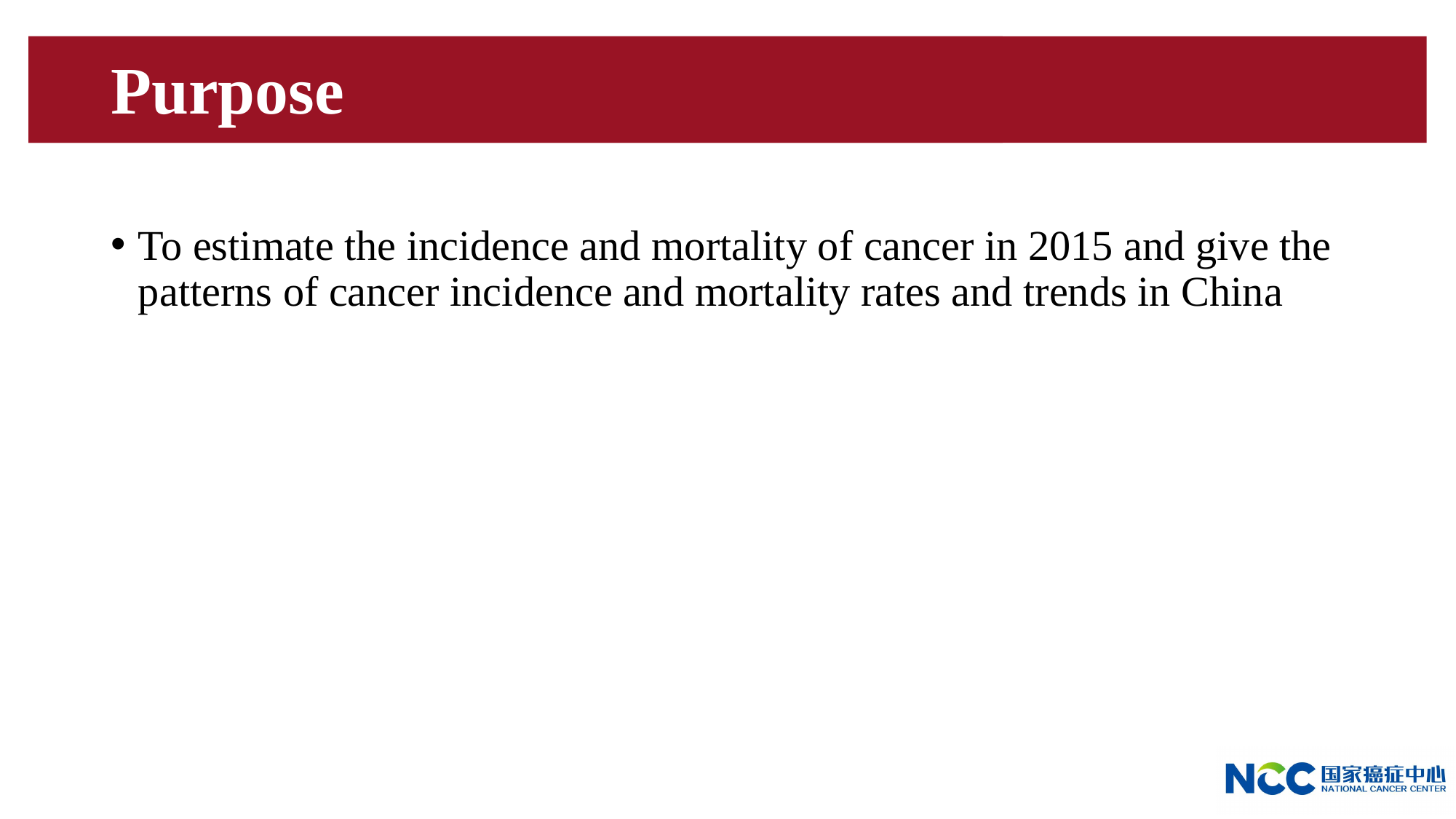

# Purpose
To estimate the incidence and mortality of cancer in 2015 and give the patterns of cancer incidence and mortality rates and trends in China